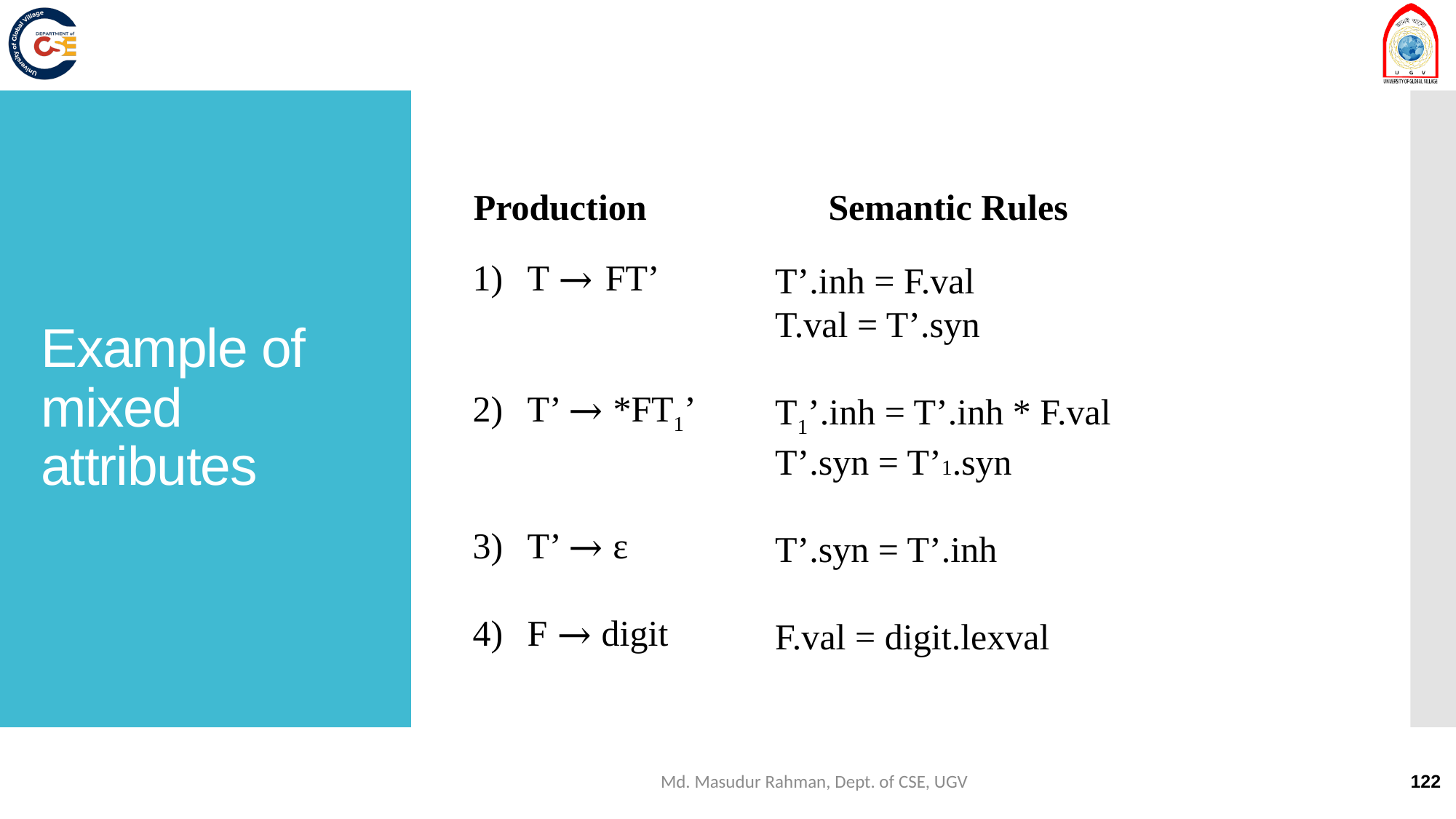

# Example of mixed attributes
Semantic Rules
Production
T → FT’

T’ → *FT1’

T’ → ε

F → digit
T’.inh = F.val
T.val = T’.syn

T1’.inh = T’.inh * F.val
T’.syn = T’1.syn

T’.syn = T’.inh

F.val = digit.lexval
Md. Masudur Rahman, Dept. of CSE, UGV
122